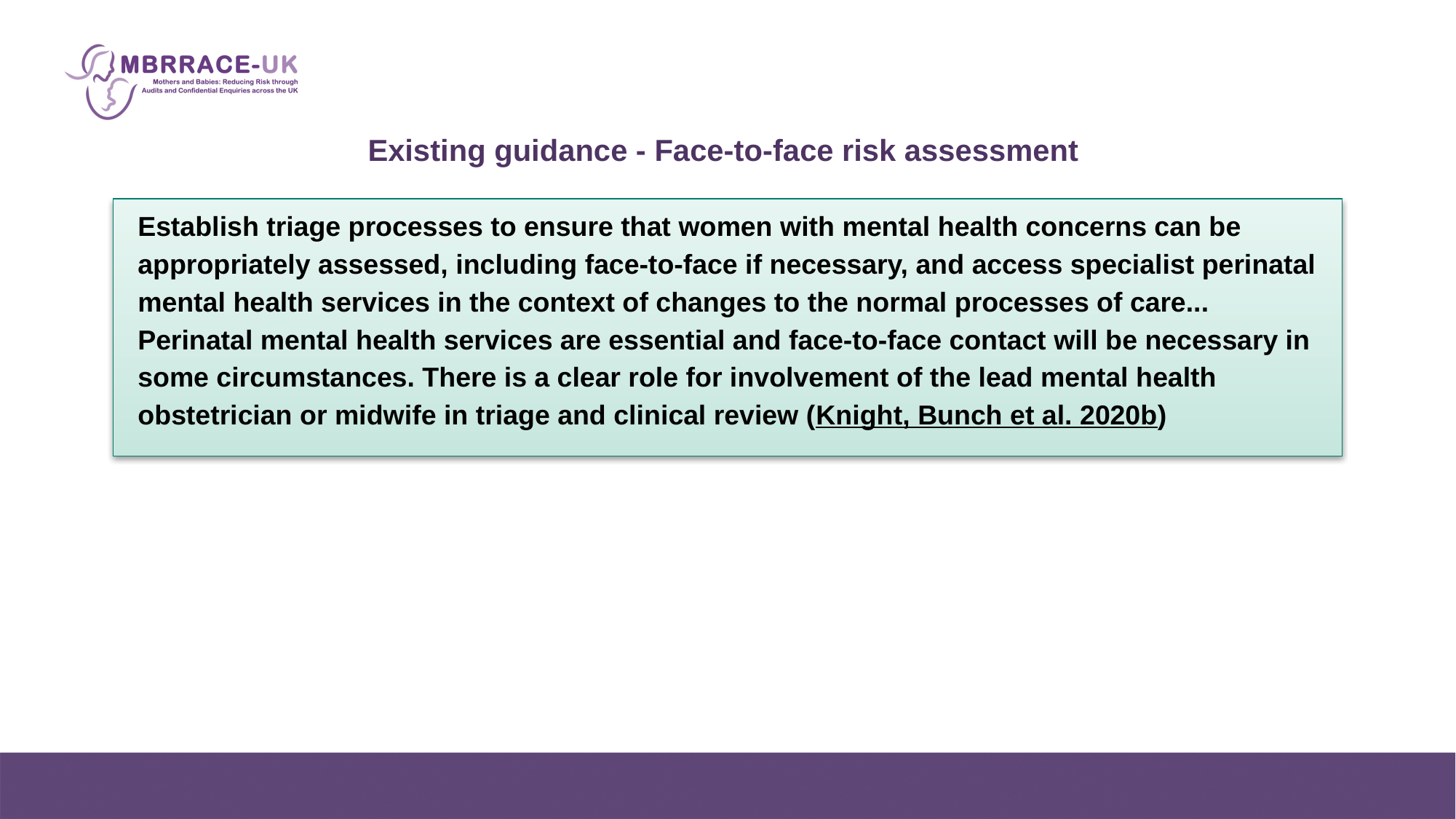

# Existing guidance - Face-to-face risk assessment
Establish triage processes to ensure that women with mental health concerns can be appropriately assessed, including face-to-face if necessary, and access specialist perinatal mental health services in the context of changes to the normal processes of care... Perinatal mental health services are essential and face-to-face contact will be necessary in some circumstances. There is a clear role for involvement of the lead mental health obstetrician or midwife in triage and clinical review (Knight, Bunch et al. 2020b)